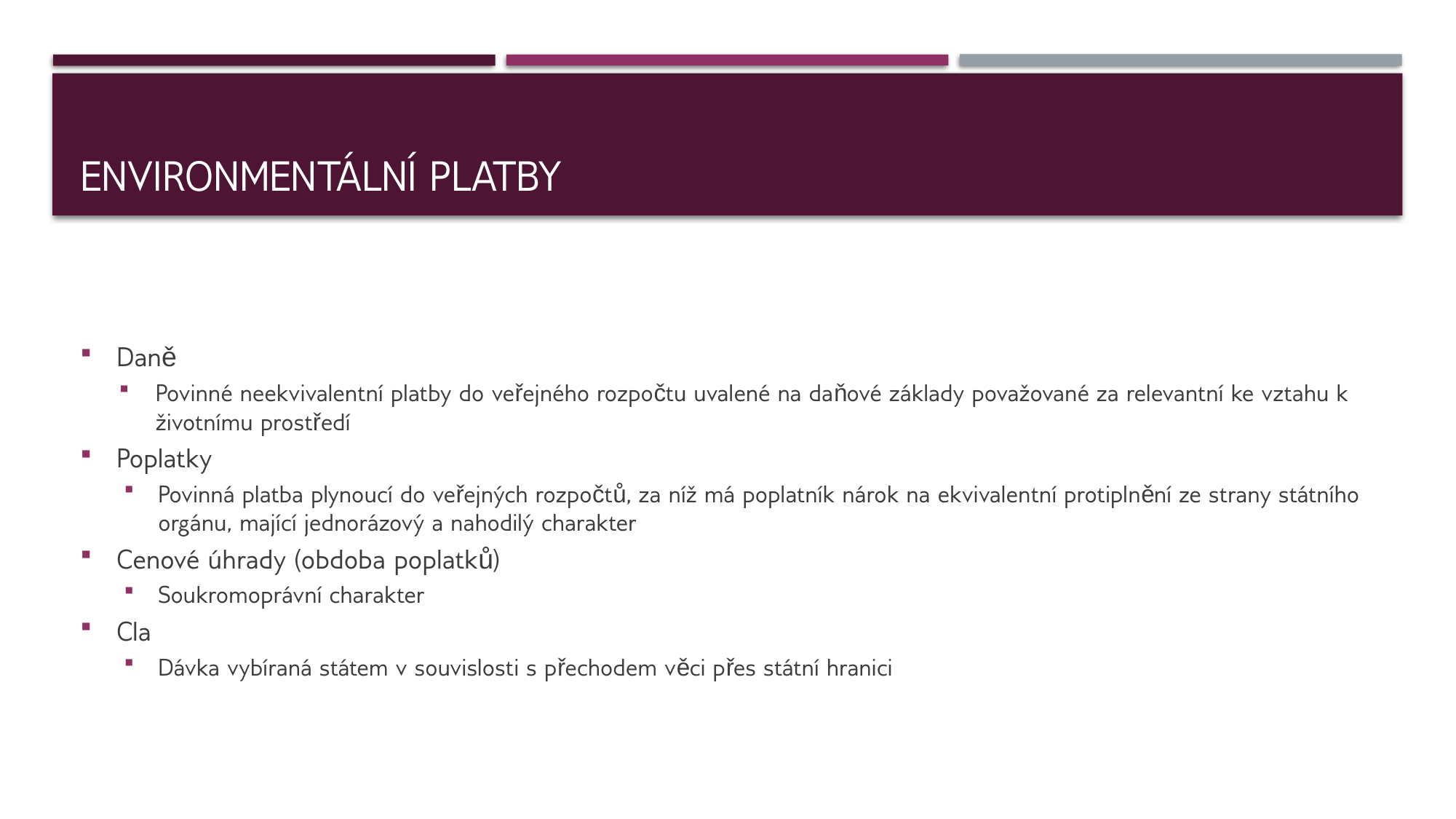

# Environmentální platby
Daně
Povinné neekvivalentní platby do veřejného rozpočtu uvalené na daňové základy považované za relevantní ke vztahu k životnímu prostředí
Poplatky
Povinná platba plynoucí do veřejných rozpočtů, za níž má poplatník nárok na ekvivalentní protiplnění ze strany státního orgánu, mající jednorázový a nahodilý charakter
Cenové úhrady (obdoba poplatků)
Soukromoprávní charakter
Cla
Dávka vybíraná státem v souvislosti s přechodem věci přes státní hranici